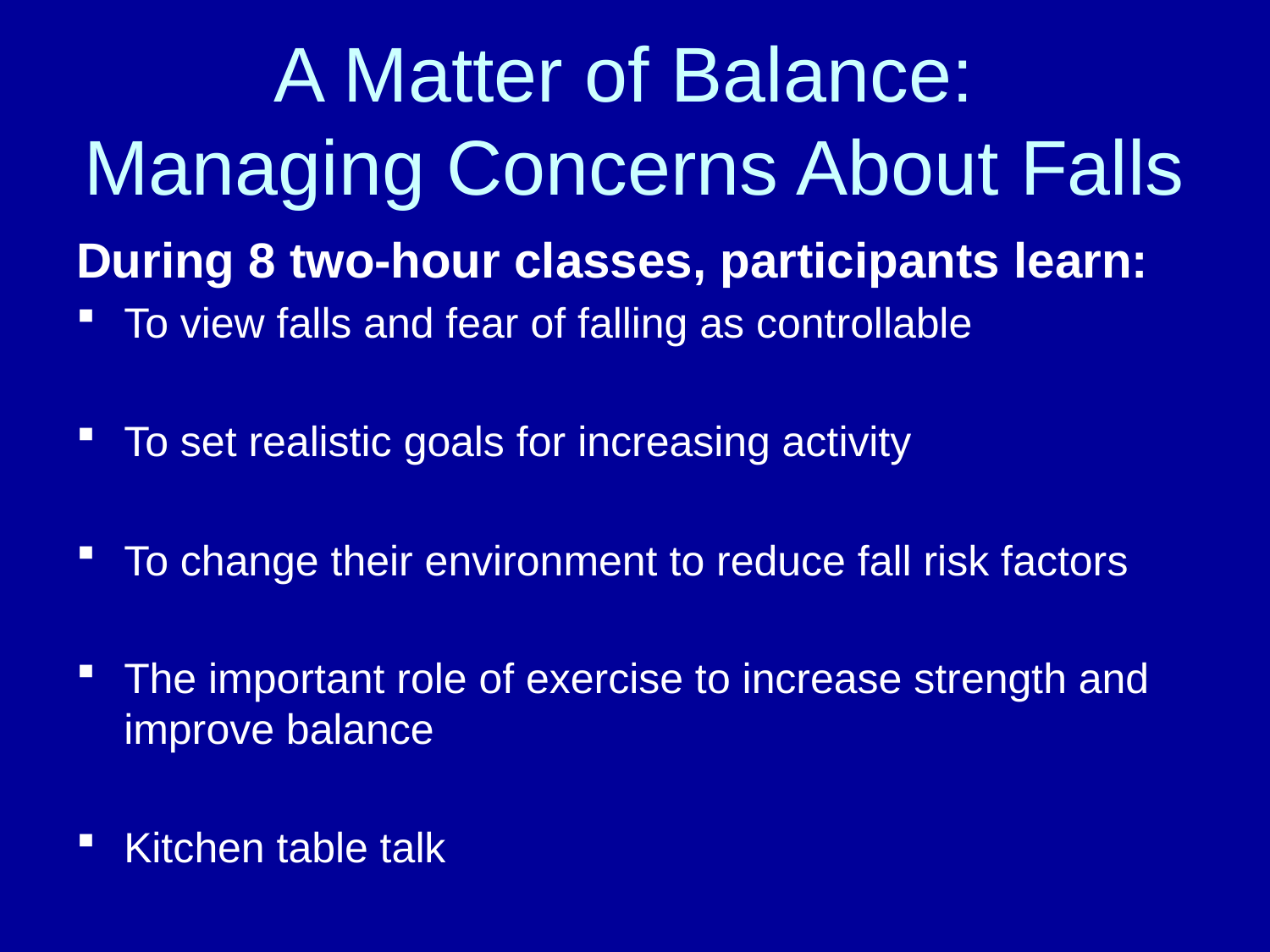

# A Matter of Balance: Managing Concerns About Falls
During 8 two-hour classes, participants learn:
To view falls and fear of falling as controllable

To set realistic goals for increasing activity

To change their environment to reduce fall risk factors

The important role of exercise to increase strength and improve balance

Kitchen table talk